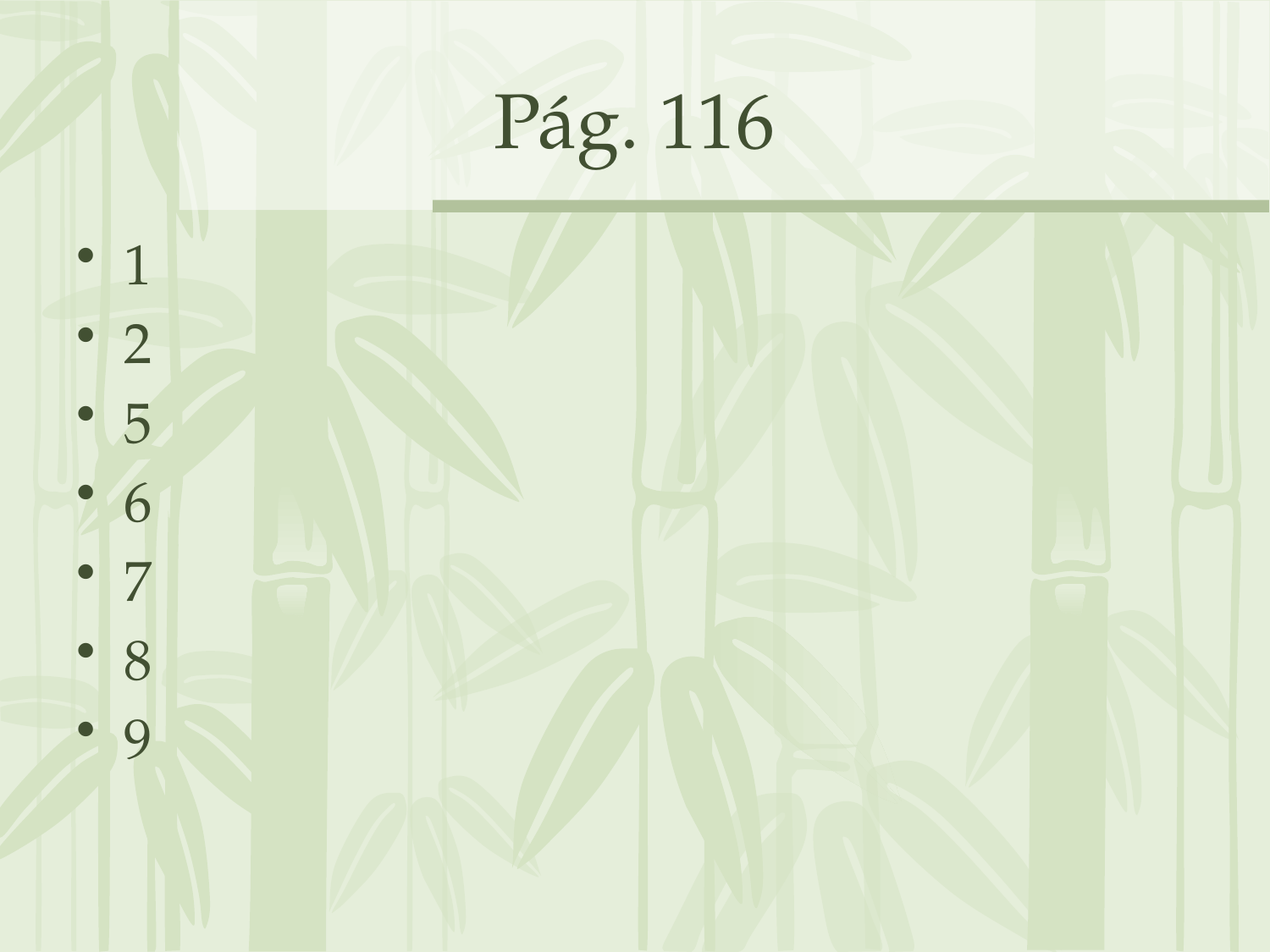

# Pág. 116
1
2
5
6
7
8
9